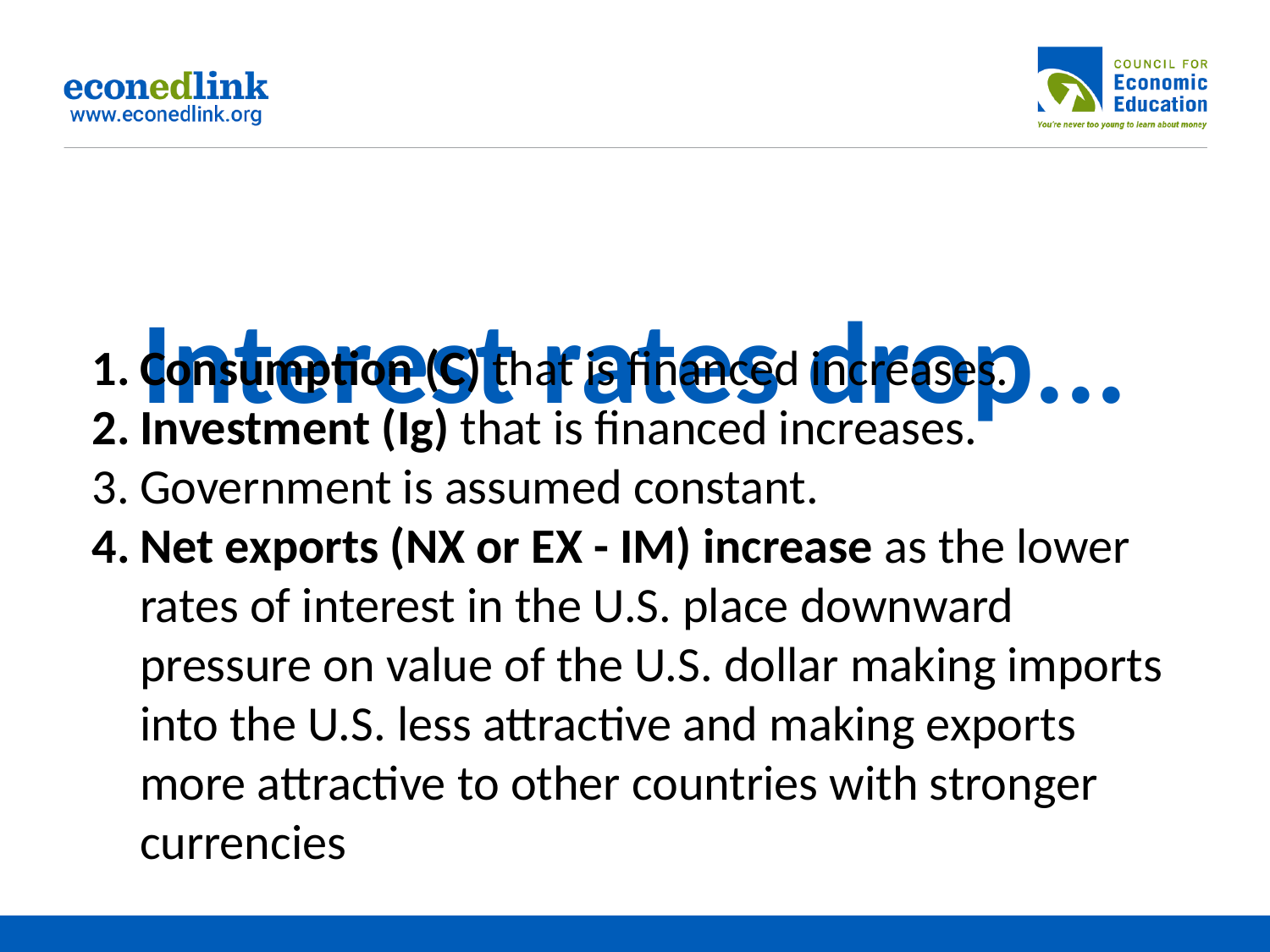

# Interest rates drop...
Consumption (C) that is financed increases.
Investment (Ig) that is financed increases.
Government is assumed constant.
Net exports (NX or EX - IM) increase as the lower rates of interest in the U.S. place downward pressure on value of the U.S. dollar making imports into the U.S. less attractive and making exports more attractive to other countries with stronger currencies